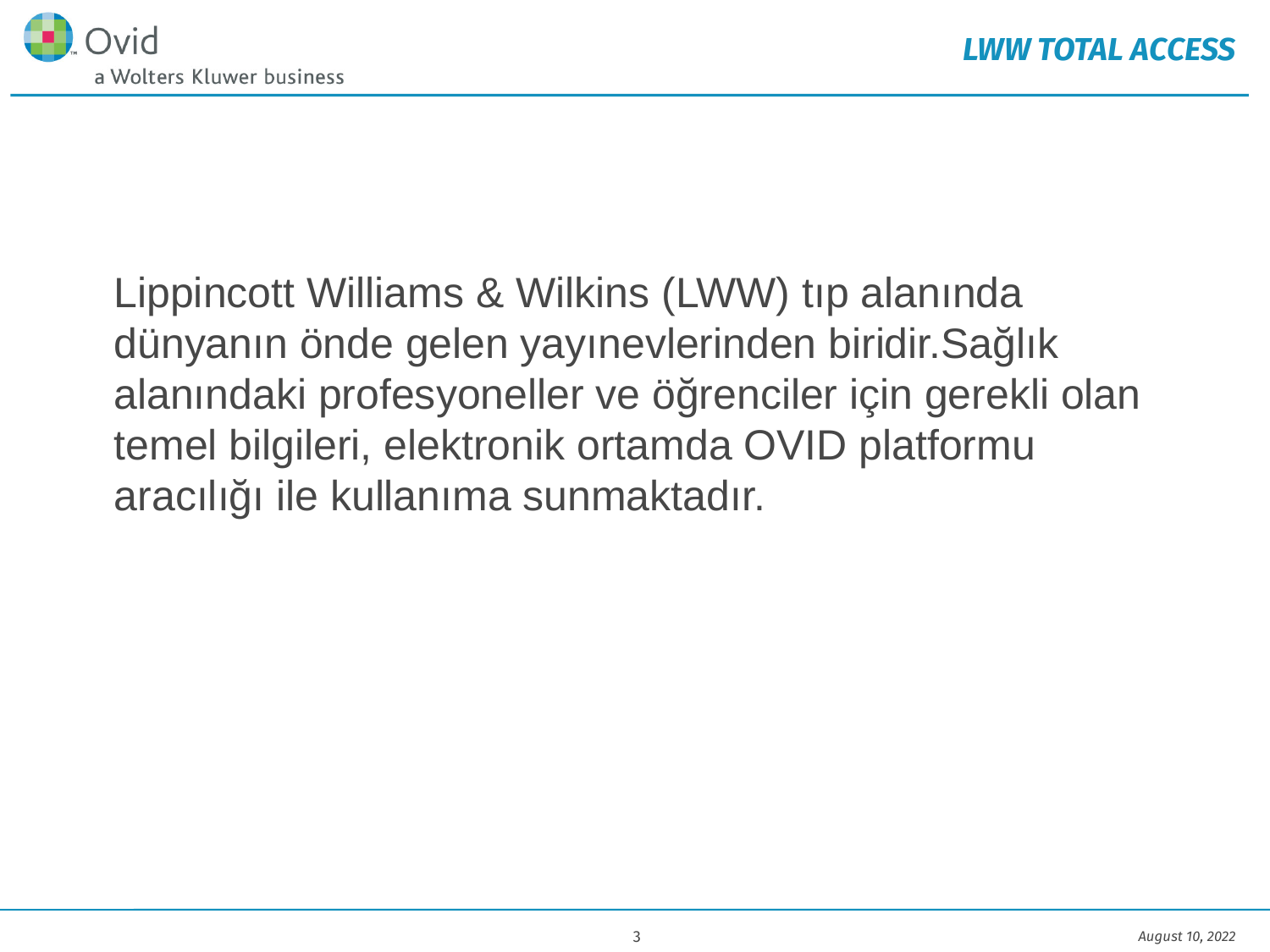

# LWW TOTAL ACCESS
Lippincott Williams & Wilkins (LWW) tıp alanında dünyanın önde gelen yayınevlerinden biridir.Sağlık alanındaki profesyoneller ve öğrenciler için gerekli olan
temel bilgileri, elektronik ortamda OVID platformu  aracılığı ile kullanıma sunmaktadır.

3
August 10, 2022